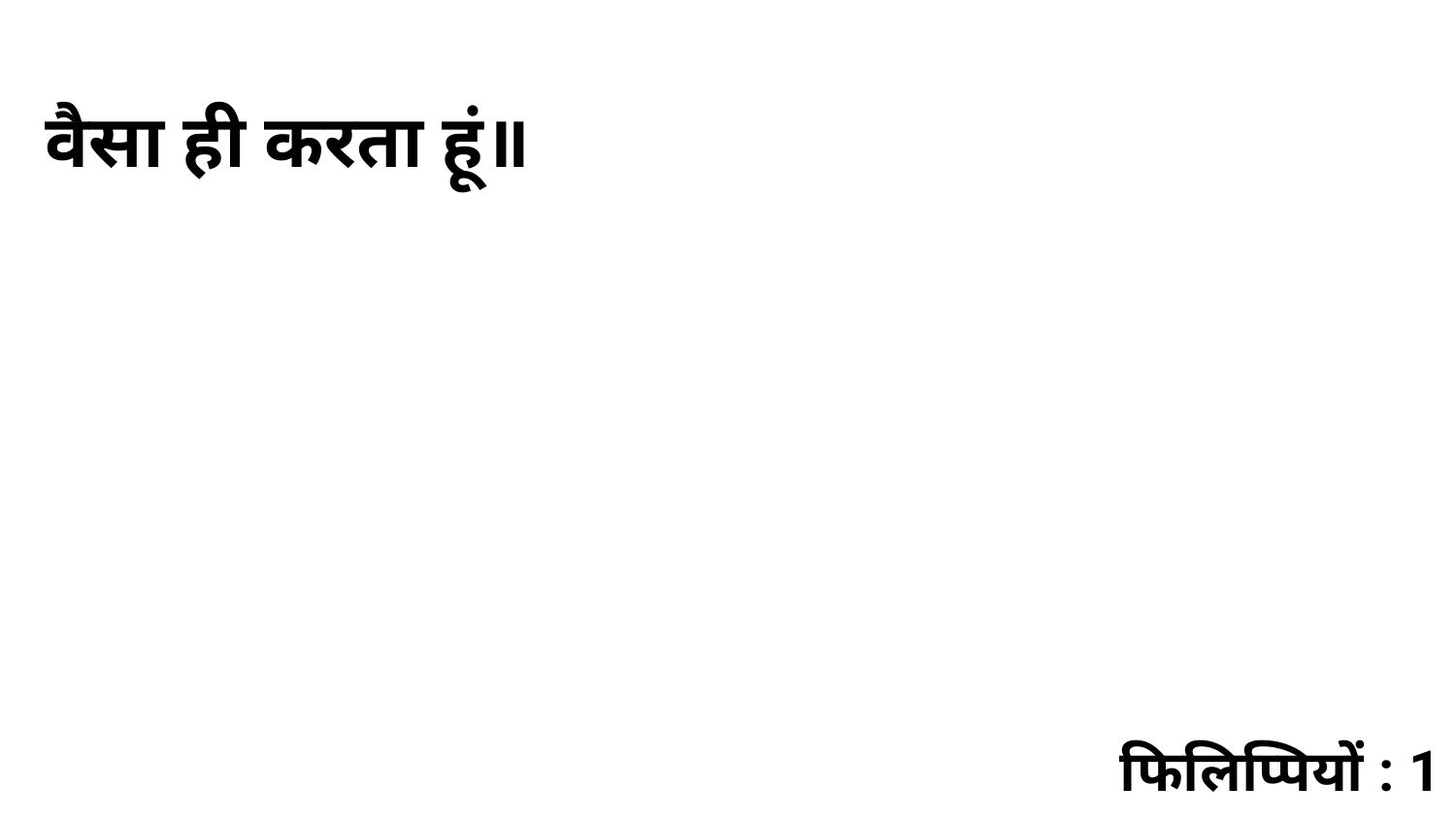

वैसा ही करता हूं॥
फिलिप्पियों : 1